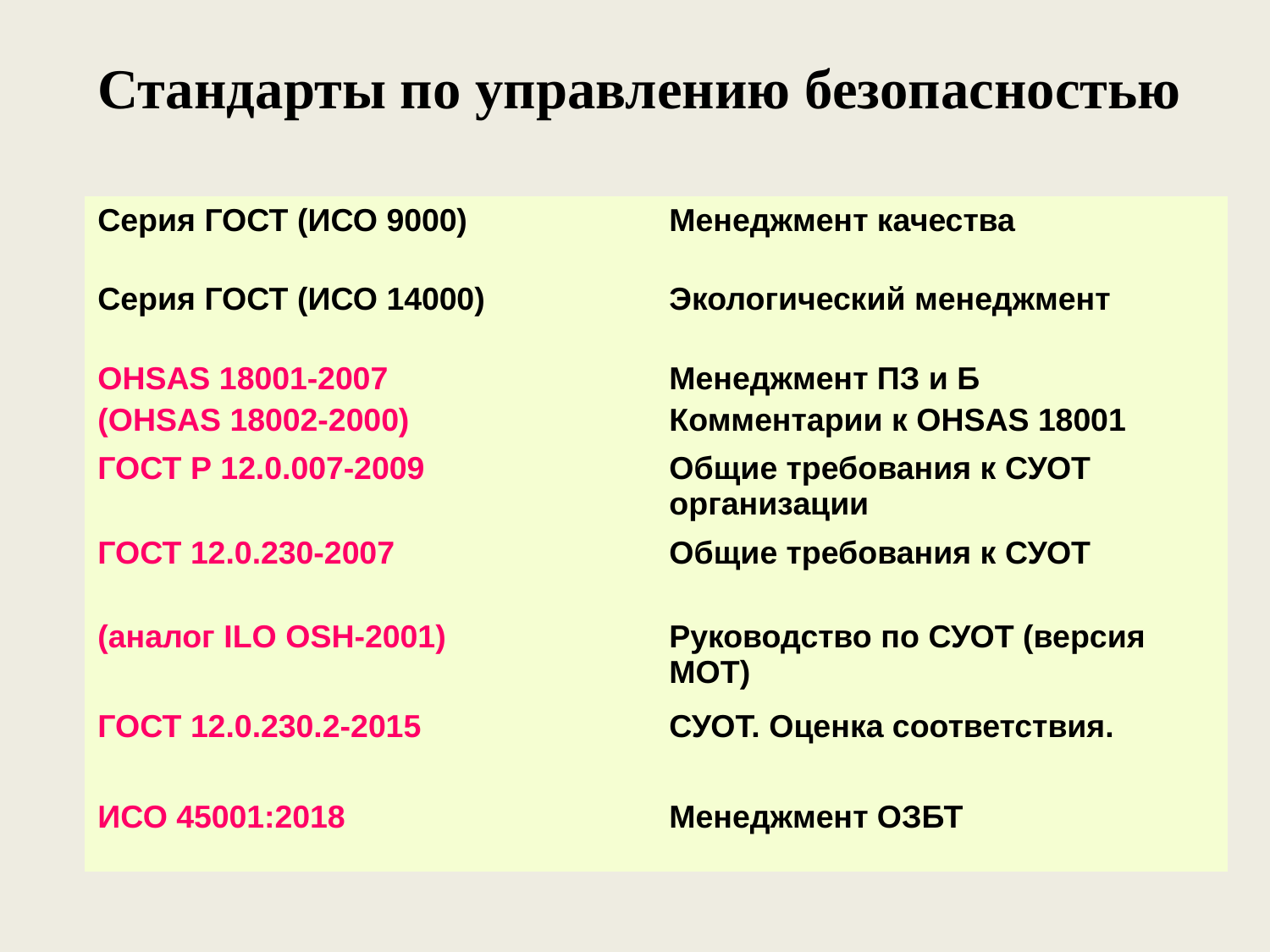

# Стандарты по управлению безопасностью
| Серия ГОСТ (ИСО 9000) | Менеджмент качества |
| --- | --- |
| Серия ГОСТ (ИСО 14000) | Экологический менеджмент |
| OHSAS 18001-2007 (OHSAS 18002-2000) | Менеджмент ПЗ и Б Комментарии к OHSAS 18001 |
| ГОСТ Р 12.0.007-2009 | Общие требования к СУОТ организации |
| ГОСТ 12.0.230-2007 | Общие требования к СУОТ |
| (аналог ILO OSH-2001) | Руководство по СУОТ (версия МОТ) |
| ГОСТ 12.0.230.2-2015 | СУОТ. Оценка соответствия. |
| ИСО 45001:2018 | Менеджмент ОЗБТ |